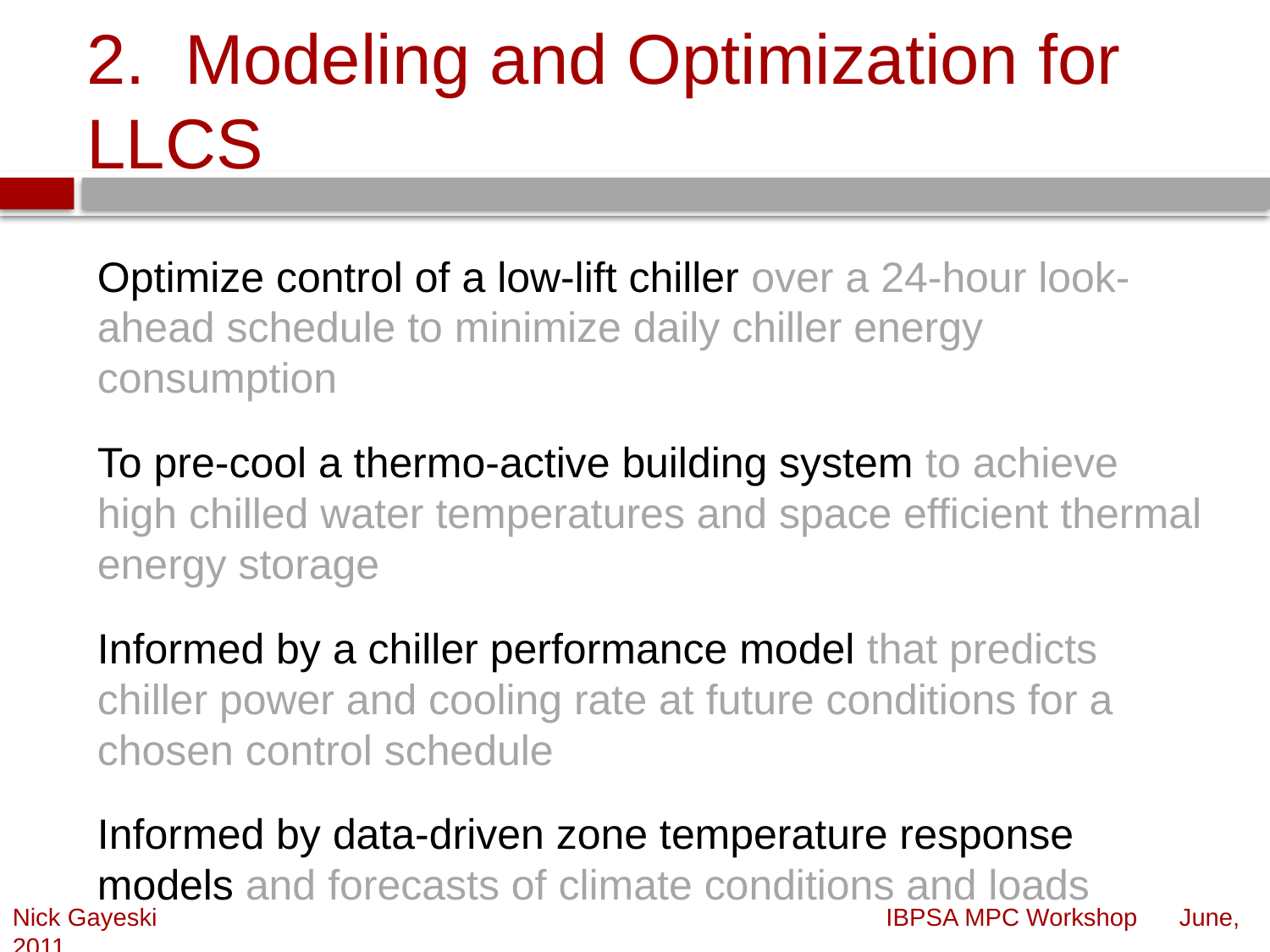

# 2.  Modeling and Optimization for LLCS
Optimize control of a low-lift chiller over a 24-hour look-ahead schedule to minimize daily chiller energy consumption
To pre-cool a thermo-active building system to achieve high chilled water temperatures and space efficient thermal energy storage
Informed by a chiller performance model that predicts chiller power and cooling rate at future conditions for a chosen control schedule
Informed by data-driven zone temperature response models and forecasts of climate conditions and loads
Nick Gayeski					                IBPSA MPC Workshop      June, 2011